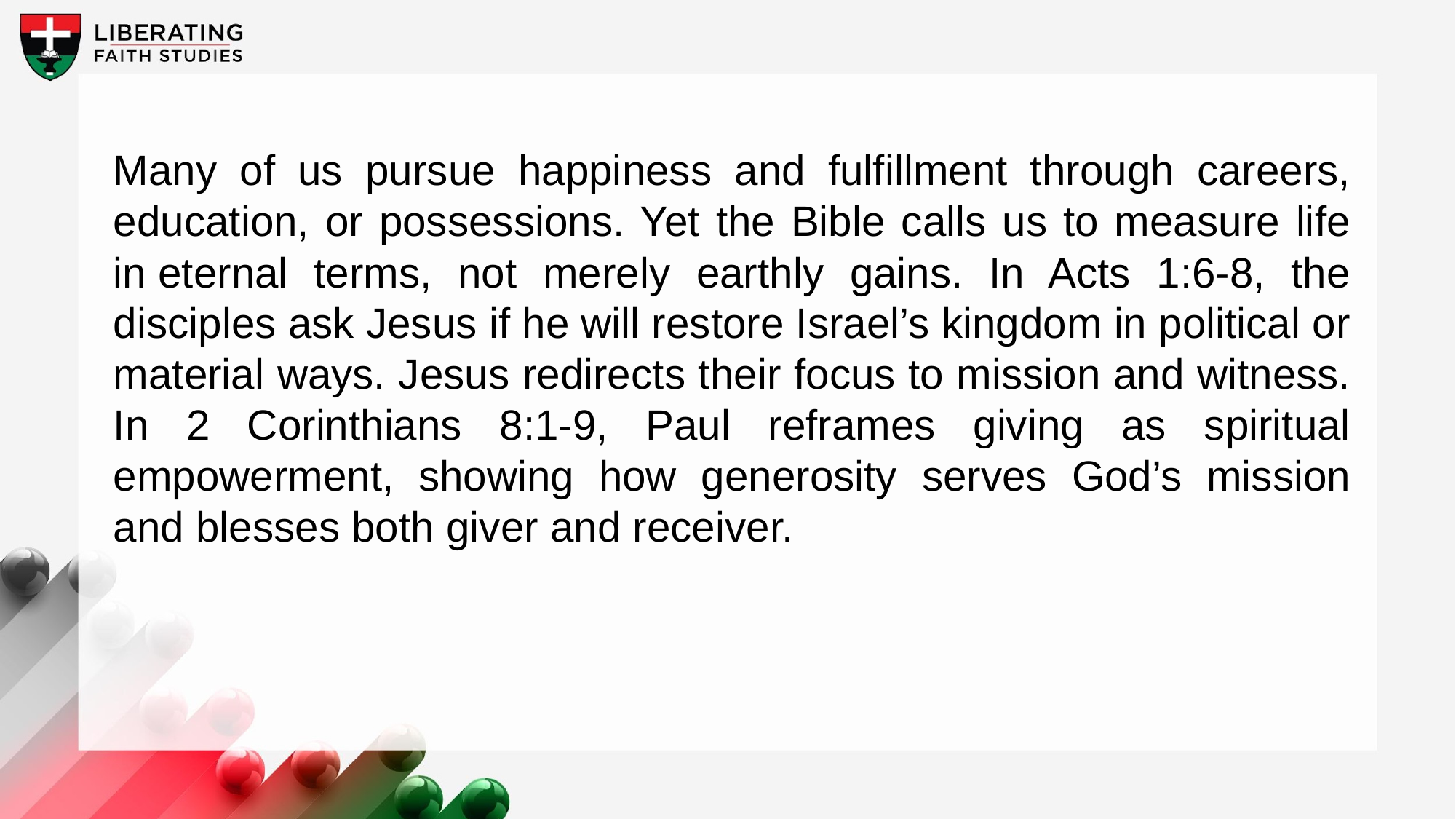

Many of us pursue happiness and fulfillment through careers, education, or possessions. Yet the Bible calls us to measure life in eternal terms, not merely earthly gains. In Acts 1:6-8, the disciples ask Jesus if he will restore Israel’s kingdom in political or material ways. Jesus redirects their focus to mission and witness. In 2 Corinthians 8:1-9, Paul reframes giving as spiritual empowerment, showing how generosity serves God’s mission and blesses both giver and receiver.